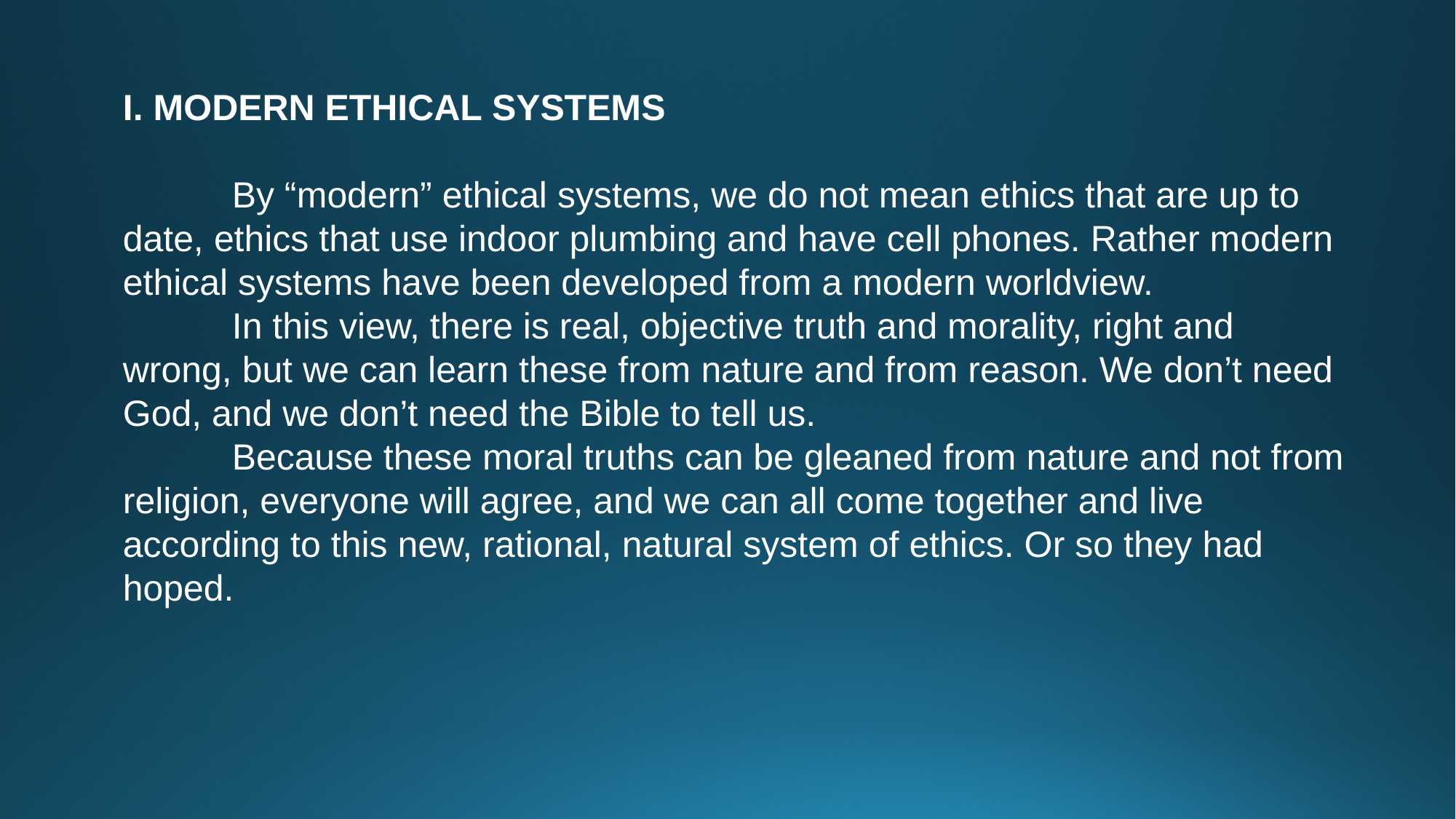

I. MODERN ETHICAL SYSTEMS

	By “modern” ethical systems, we do not mean ethics that are up to date, ethics that use indoor plumbing and have cell phones. Rather modern ethical systems have been developed from a modern worldview.
	In this view, there is real, objective truth and morality, right and wrong, but we can learn these from nature and from reason. We don’t need God, and we don’t need the Bible to tell us.
	Because these moral truths can be gleaned from nature and not from religion, everyone will agree, and we can all come together and live according to this new, rational, natural system of ethics. Or so they had hoped.